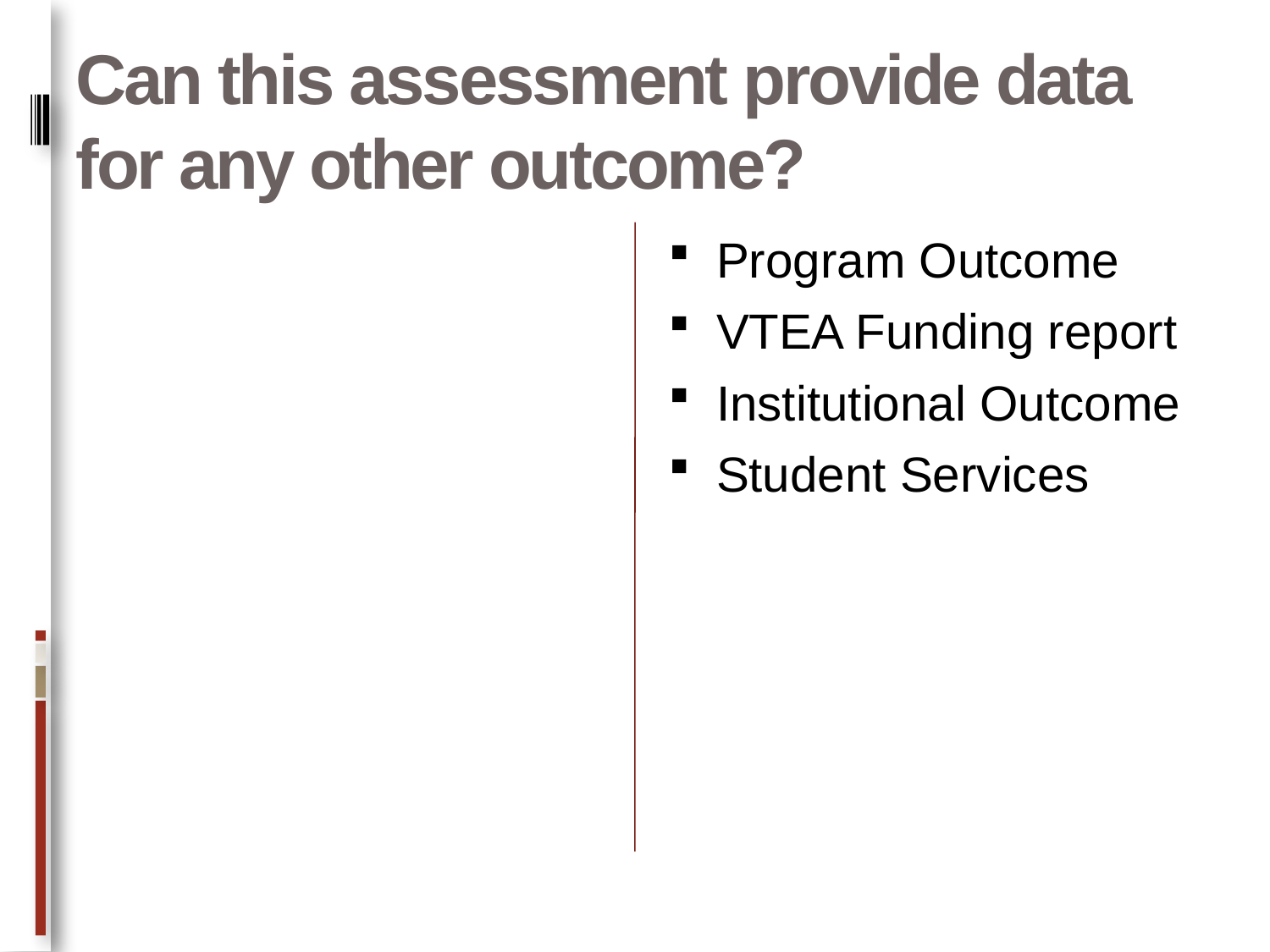

# Can this assessment provide data for any other outcome?

Program Outcome
VTEA Funding report
Institutional Outcome
Student Services